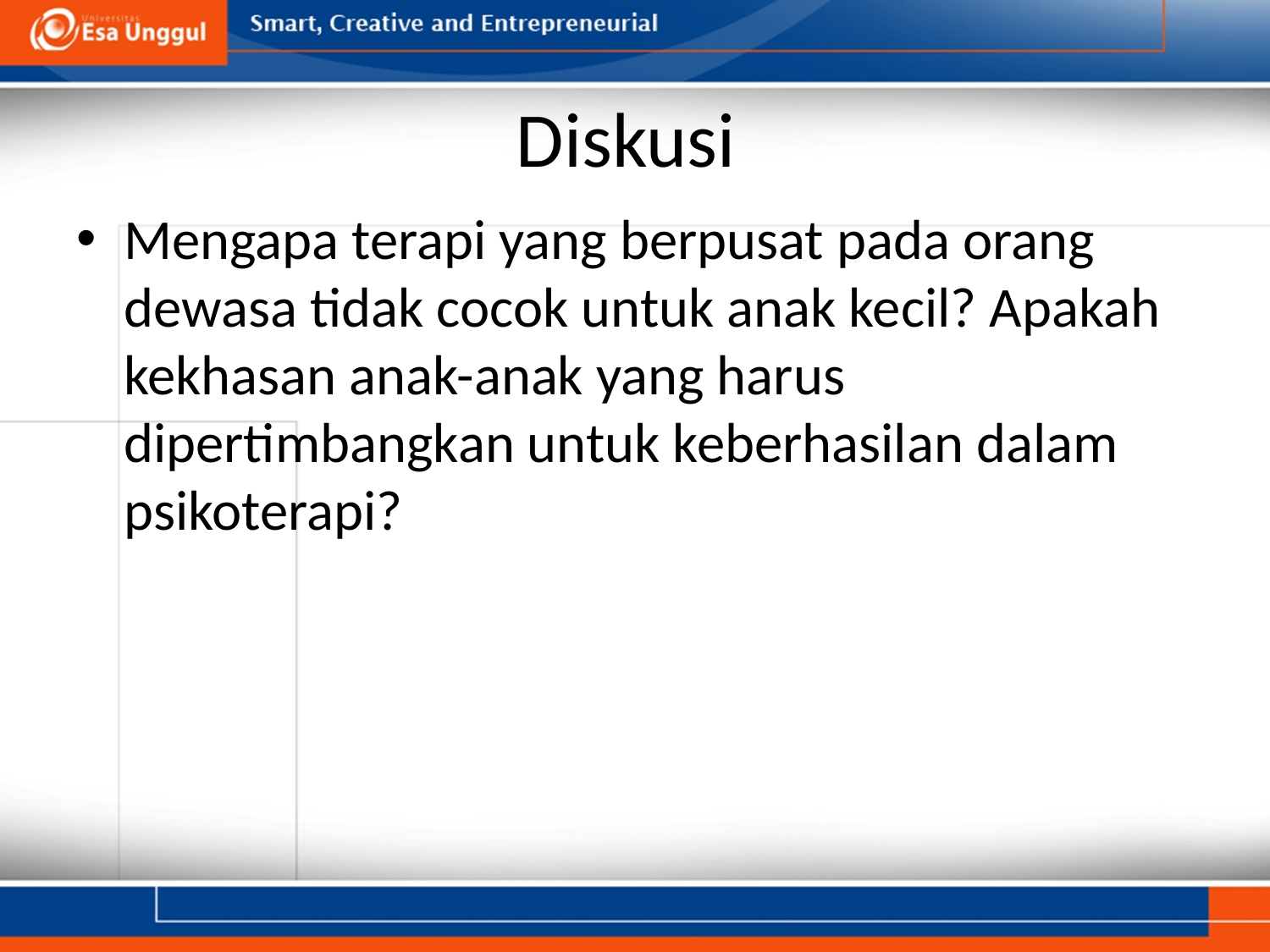

# Diskusi
Mengapa terapi yang berpusat pada orang dewasa tidak cocok untuk anak kecil? Apakah kekhasan anak-anak yang harus dipertimbangkan untuk keberhasilan dalam psikoterapi?